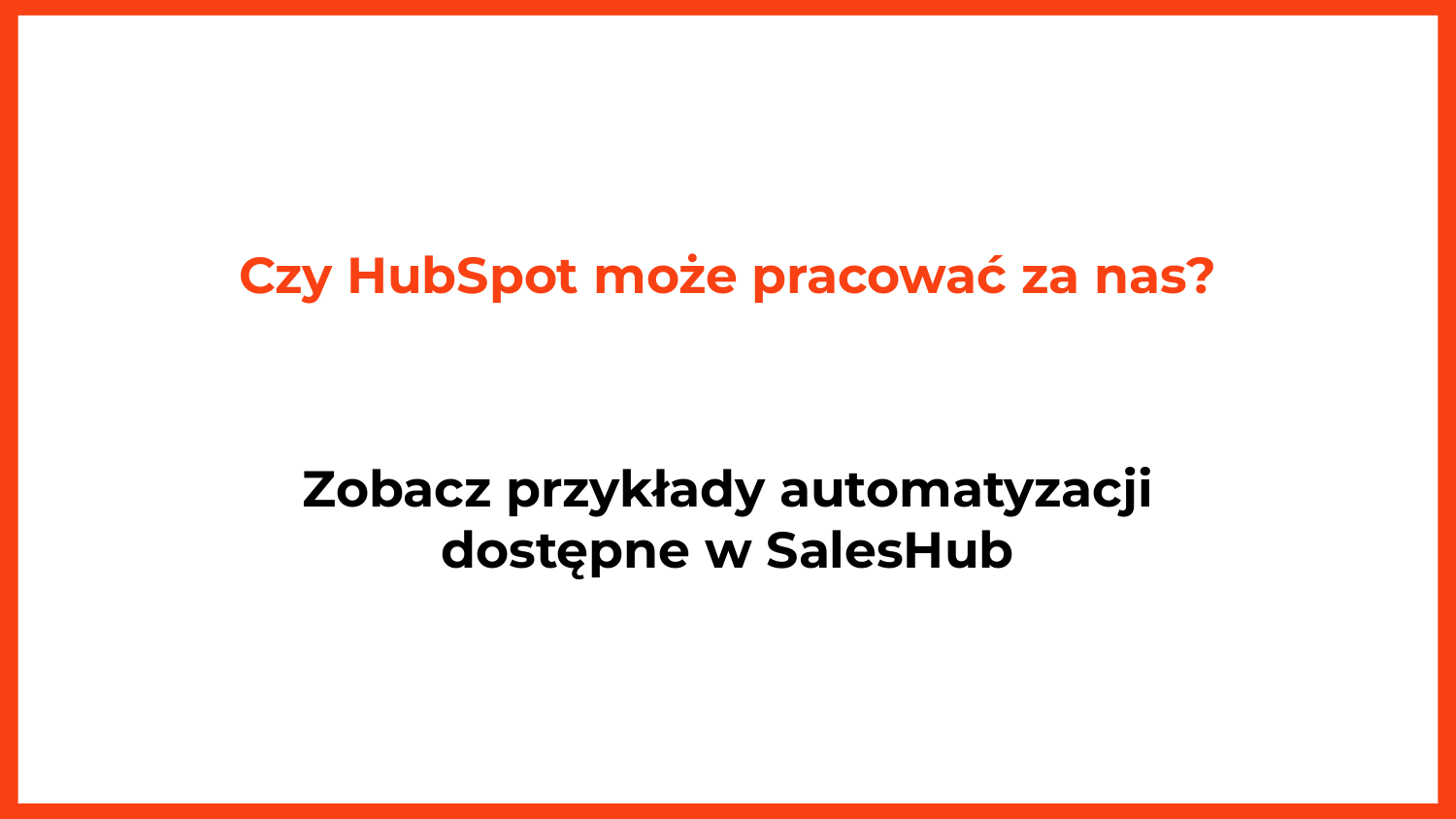

Czy HubSpot może pracować za nas?
Zobacz przykłady automatyzacji dostępne w SalesHub